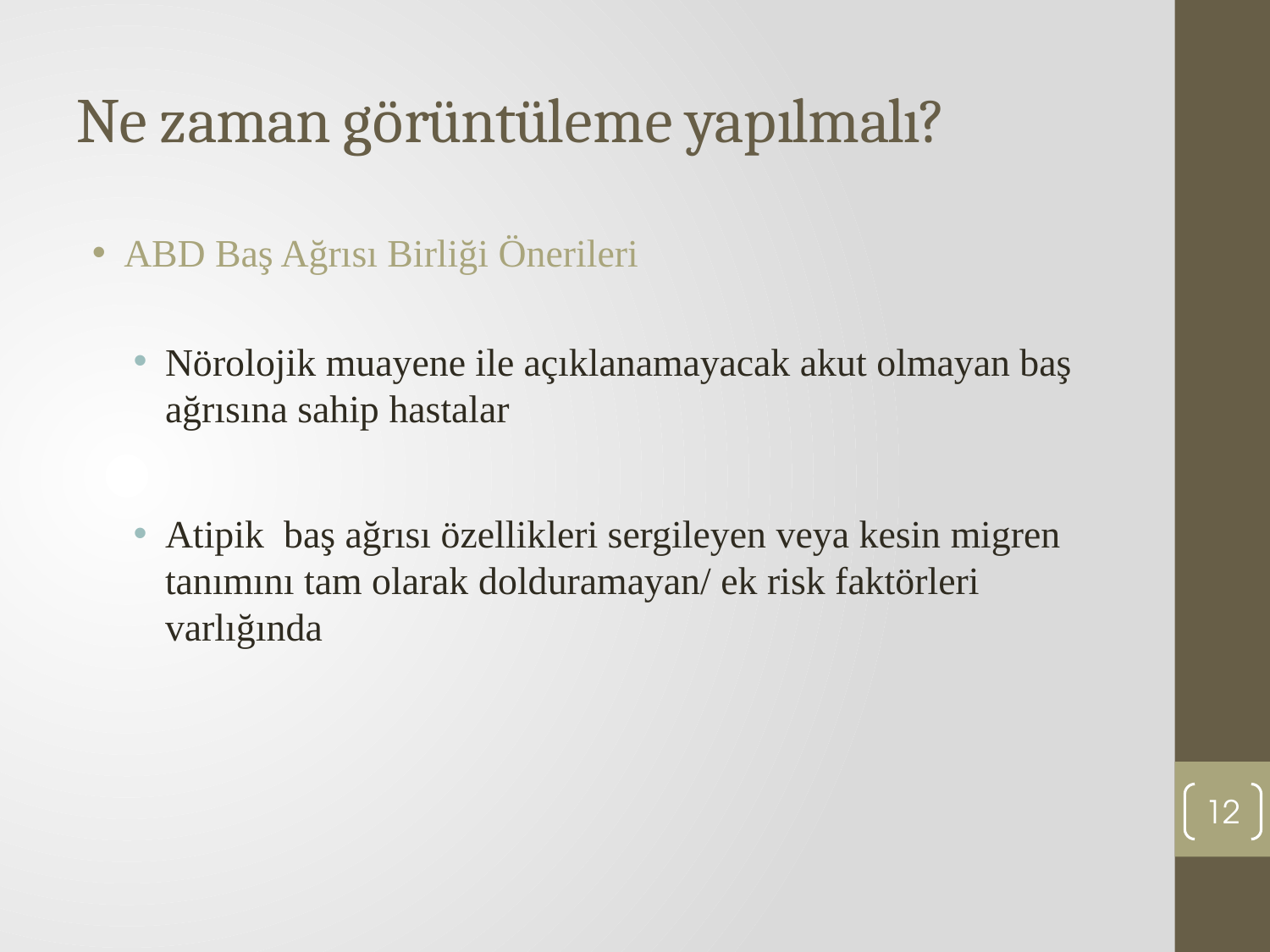

# Ne zaman görüntüleme yapılmalı?
ABD Baş Ağrısı Birliği Önerileri

Nörolojik muayene ile açıklanamayacak akut olmayan baş ağrısına sahip hastalar

Atipik  baş ağrısı özellikleri sergileyen veya kesin migren tanımını tam olarak dolduramayan/ ek risk faktörleri varlığında

12